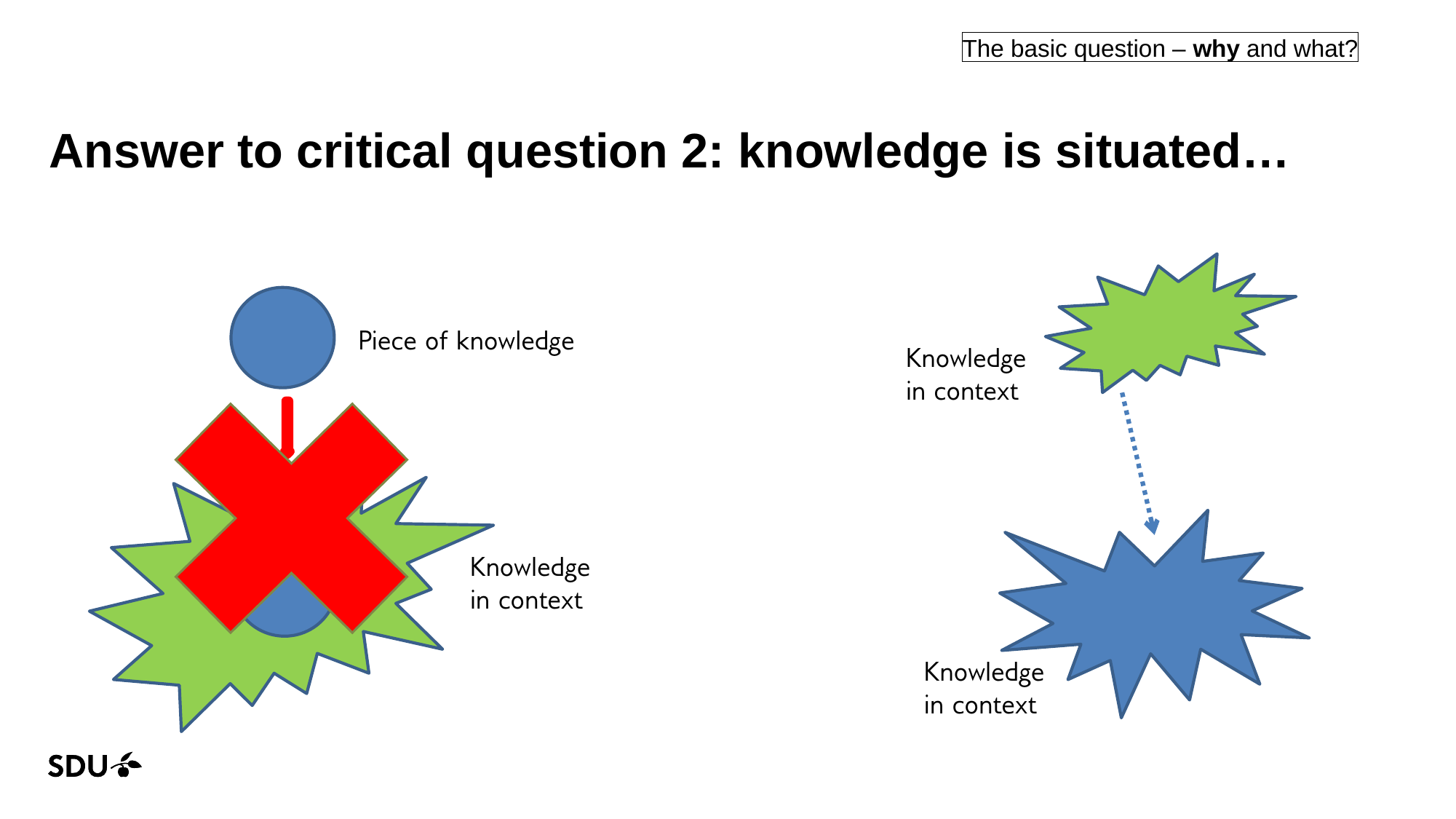

The basic question – why and what?
# Answer to critical question 2: knowledge is situated…

Knowledge
in context
Knowledge
in context

Piece of knowledge

Knowledge
in context

21/05/2021
8